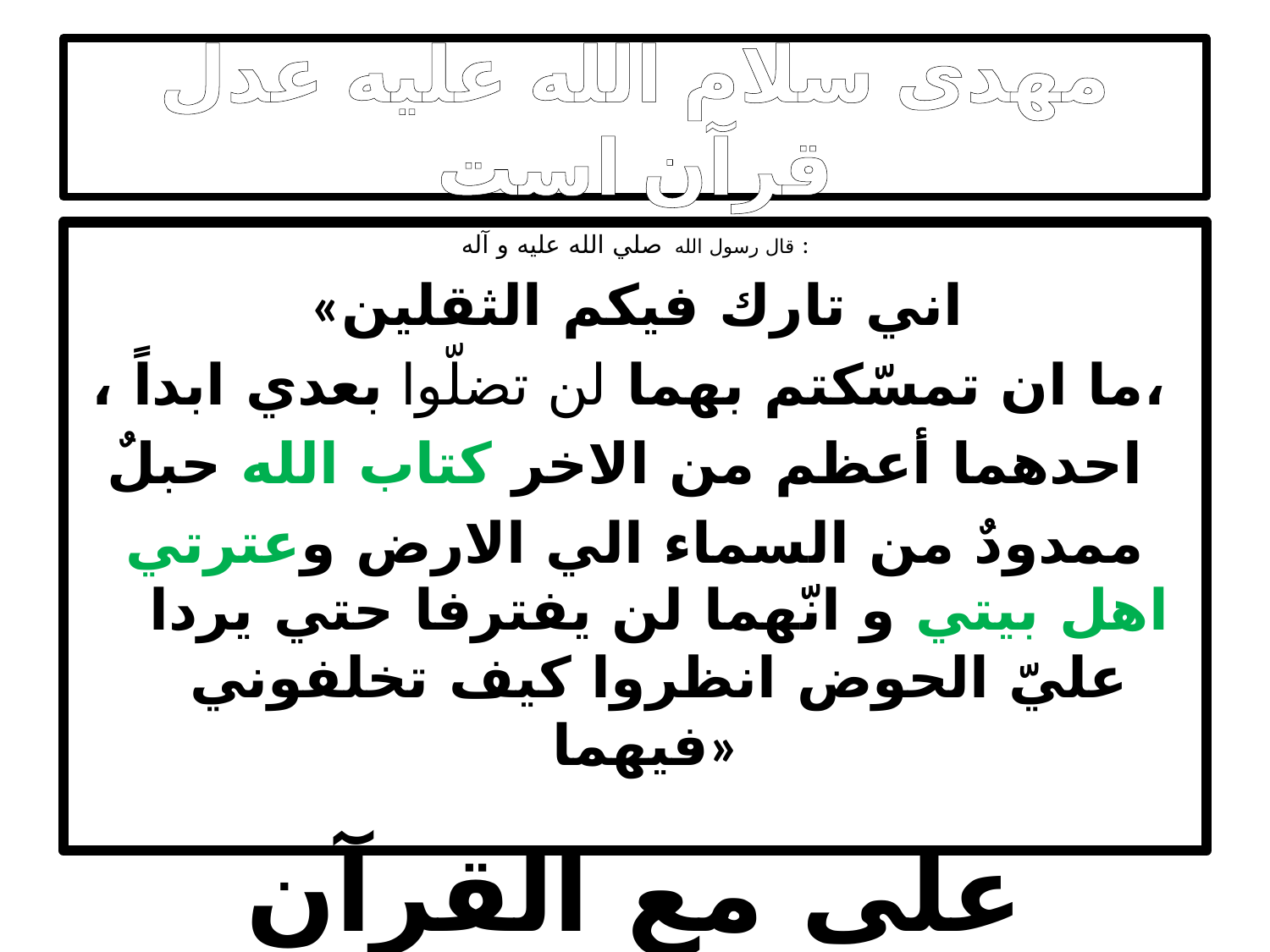

# مهدی سلام الله علیه عدل قرآن است
قال‌ رسول‌ الله  صلي الله عليه و آله :
 «اني‌ تارك‌ فيكم‌ الثقلين‌
، ما ان‌ تمسّكتم‌ بهما لن‌ تضلّوا بعدي‌ ابداً،
احدهما أعظم‌ من‌ الاخر كتاب‌ الله حبلٌ
ممدودٌ من‌ السماء الي‌ الارض‌ وعترتي‌ اهل‌ بيتي‌ و انّهما لن‌ يفترفا حتي‌ يردا عليّ الحوض‌ انظروا كيف‌ تخلفوني‌ فيهما»

علی مع القرآن والقرآن مع علی